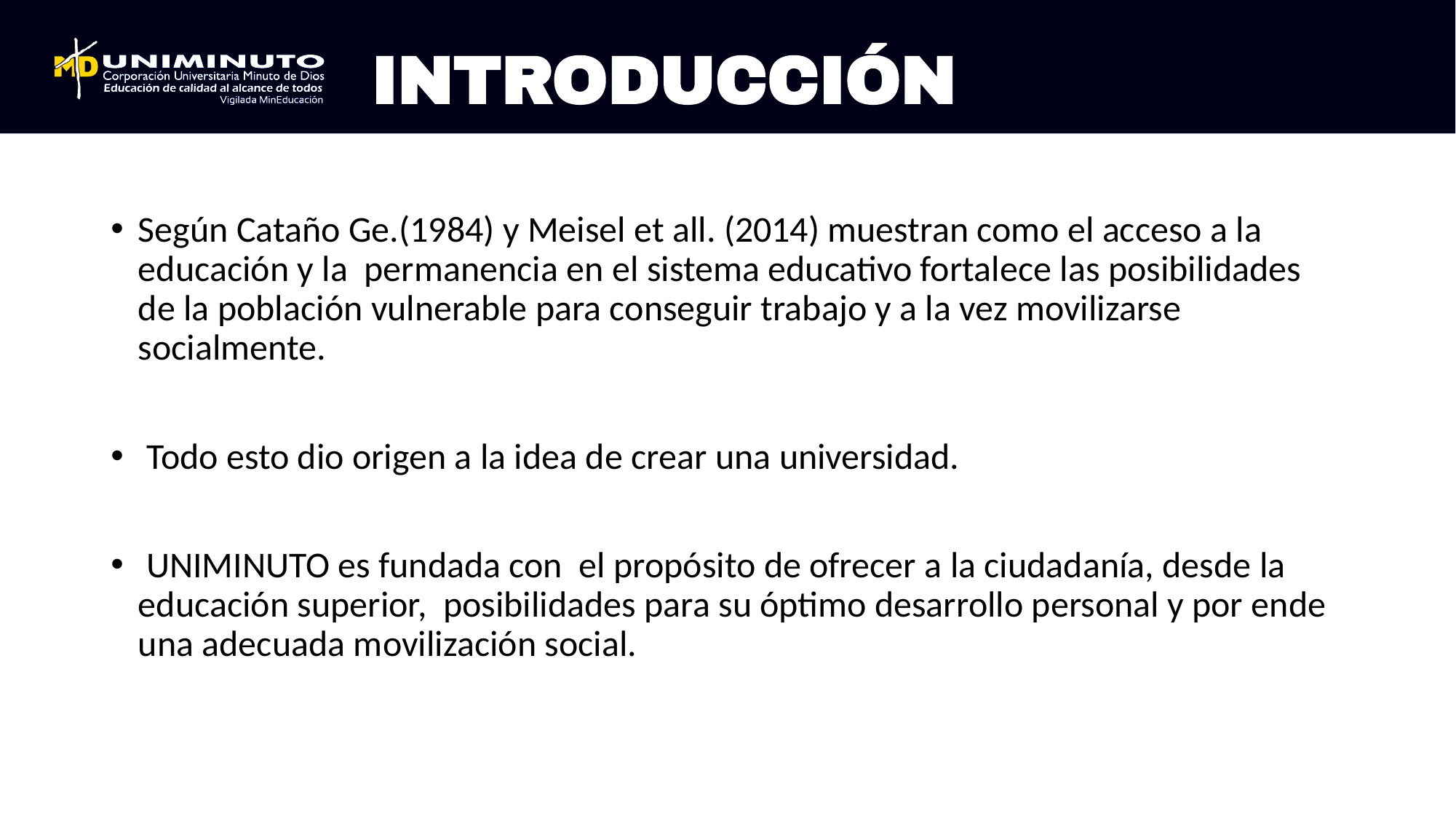

# INTRODUCCIÓN

Según Cataño Ge.(1984) y Meisel et all. (2014) muestran como el acceso a la educación y la  permanencia en el sistema educativo fortalece las posibilidades de la población vulnerable para conseguir trabajo y a la vez movilizarse socialmente.

 Todo esto dio origen a la idea de crear una universidad.

 UNIMINUTO es fundada con  el propósito de ofrecer a la ciudadanía, desde la educación superior,  posibilidades para su óptimo desarrollo personal y por ende una adecuada movilización social.